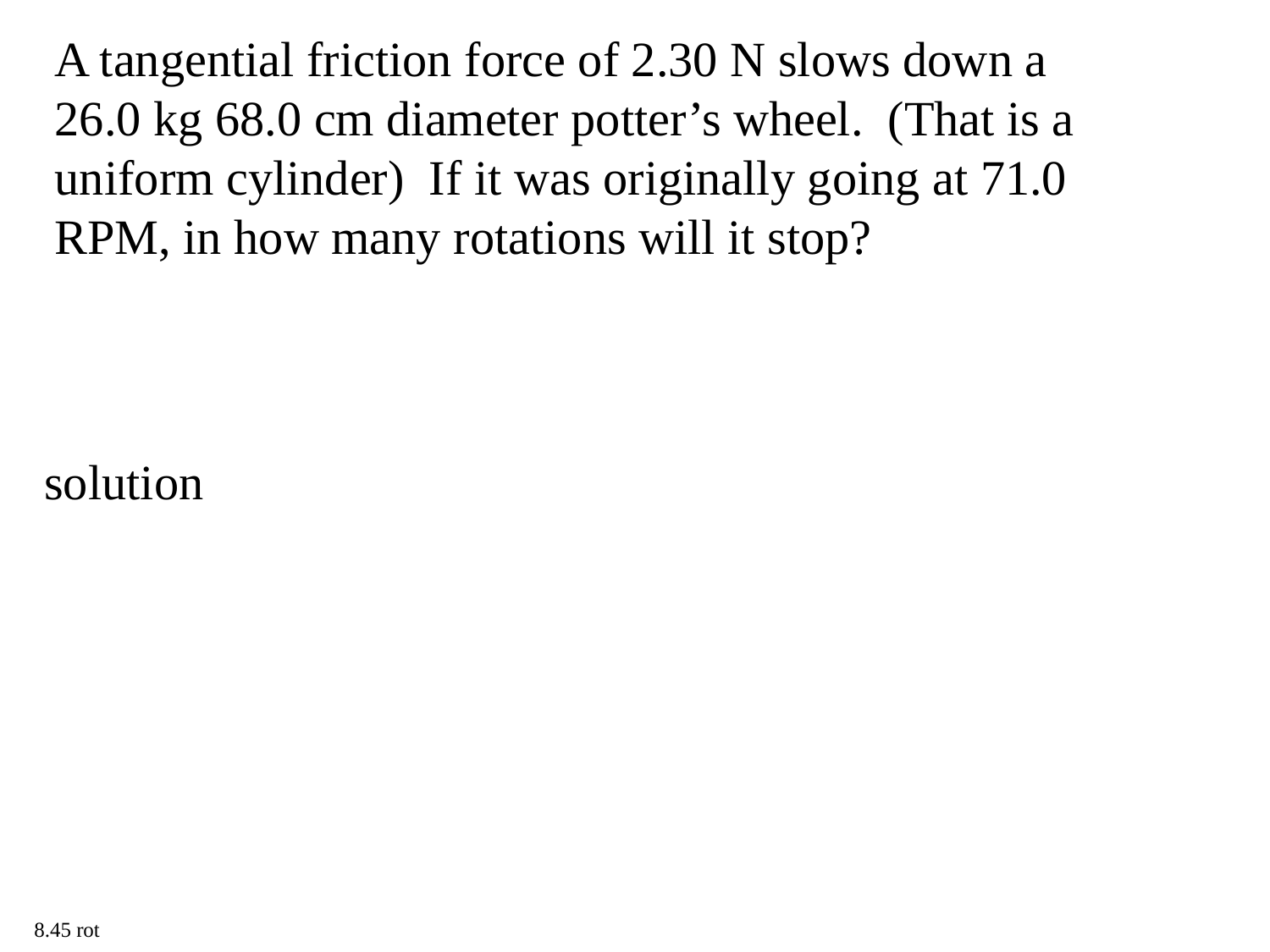

A tangential friction force of 2.30 N slows down a    26.0 kg 68.0 cm diameter potter’s wheel.  (That is a uniform cylinder)  If it was originally going at 71.0 RPM, in how many rotations will it stop?
solution
8.45 rot